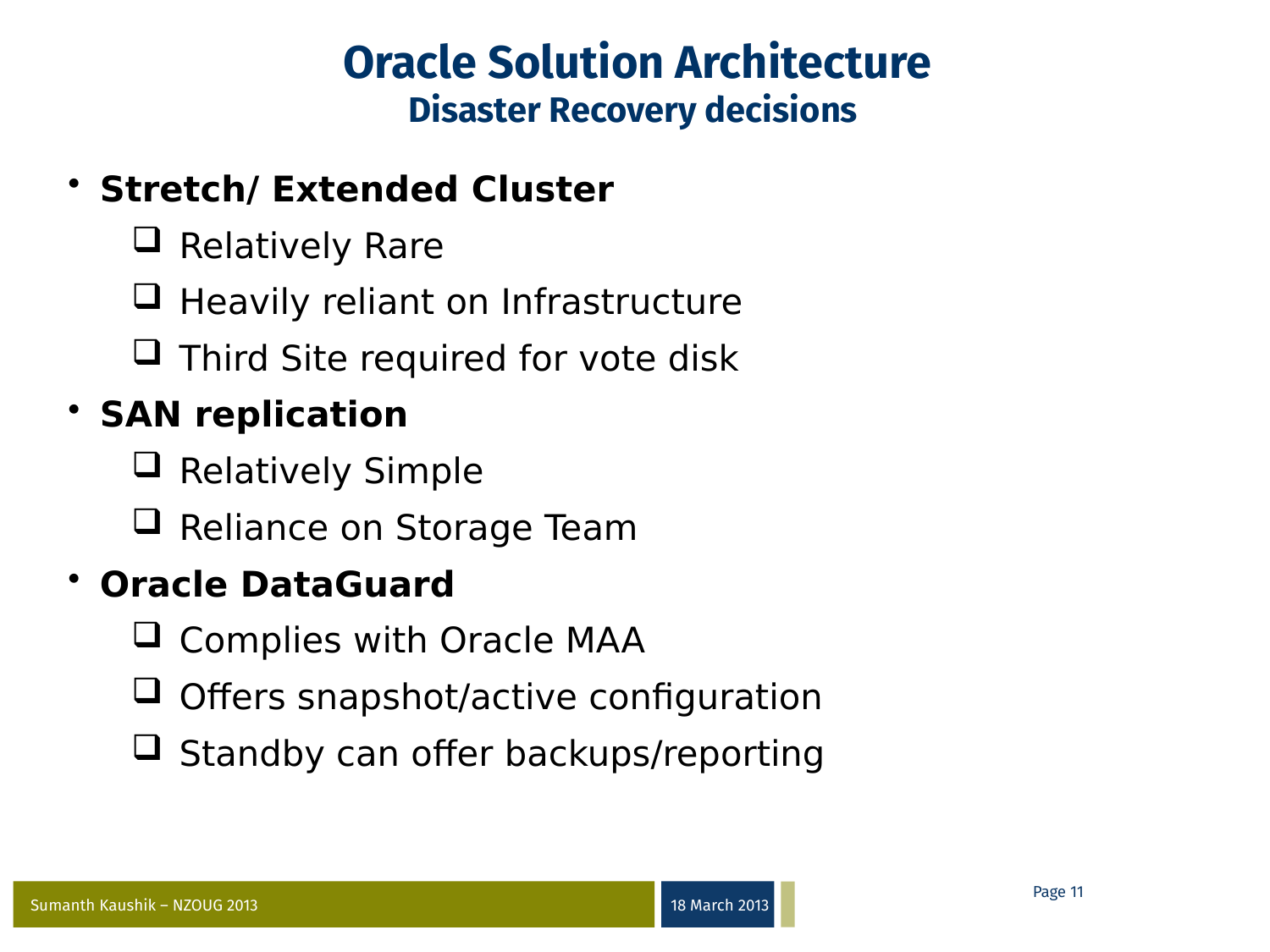

Oracle Solution Architecture
Disaster Recovery decisions

Stretch/ Extended Cluster
Relatively Rare
Heavily reliant on Infrastructure
Third Site required for vote disk
SAN replication
Relatively Simple
Reliance on Storage Team
Oracle DataGuard
Complies with Oracle MAA
Offers snapshot/active configuration
Standby can offer backups/reporting

Page 11